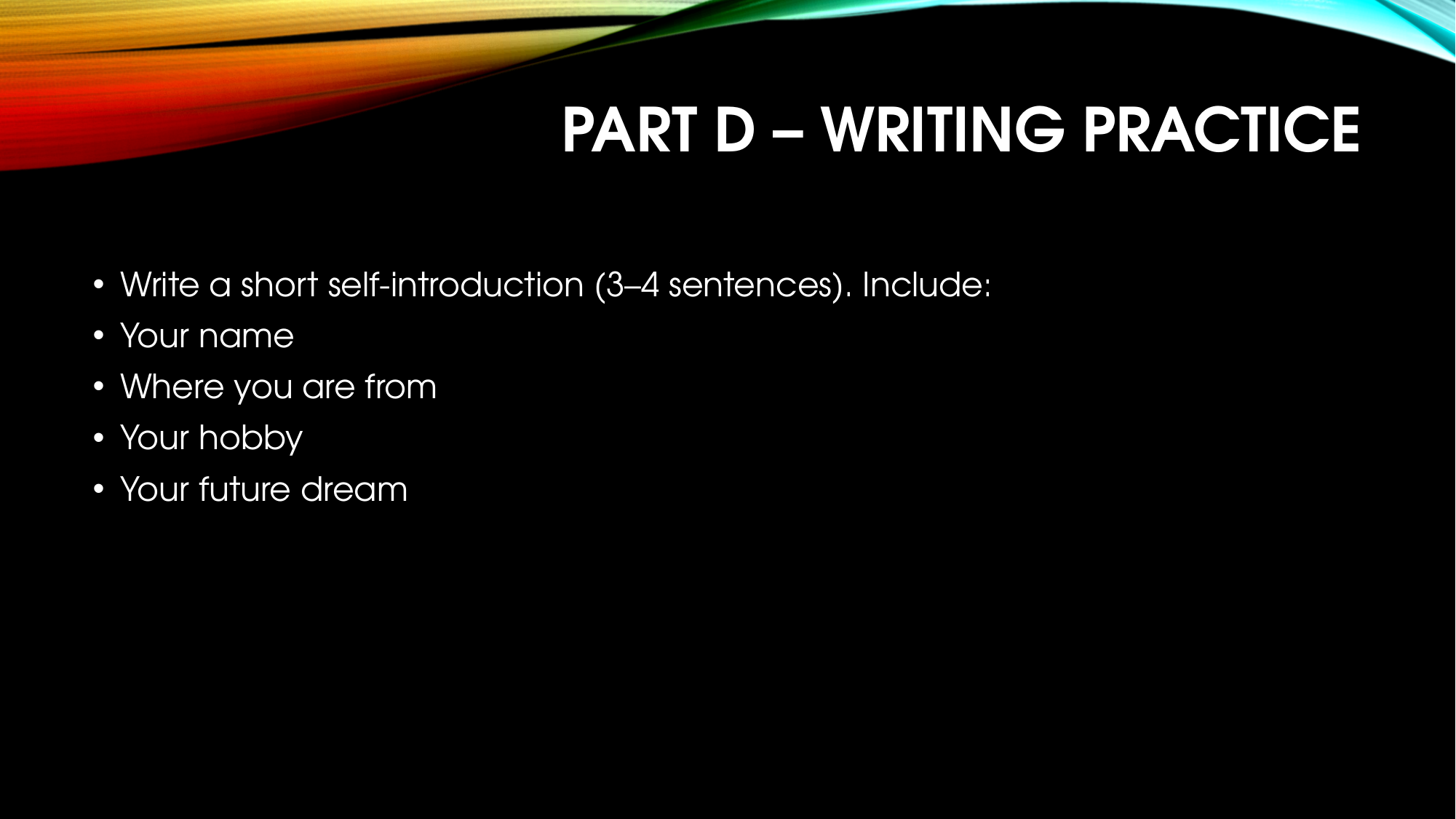

# Part D – Writing Practice
Write a short self-introduction (3–4 sentences). Include:
Your name
Where you are from
Your hobby
Your future dream